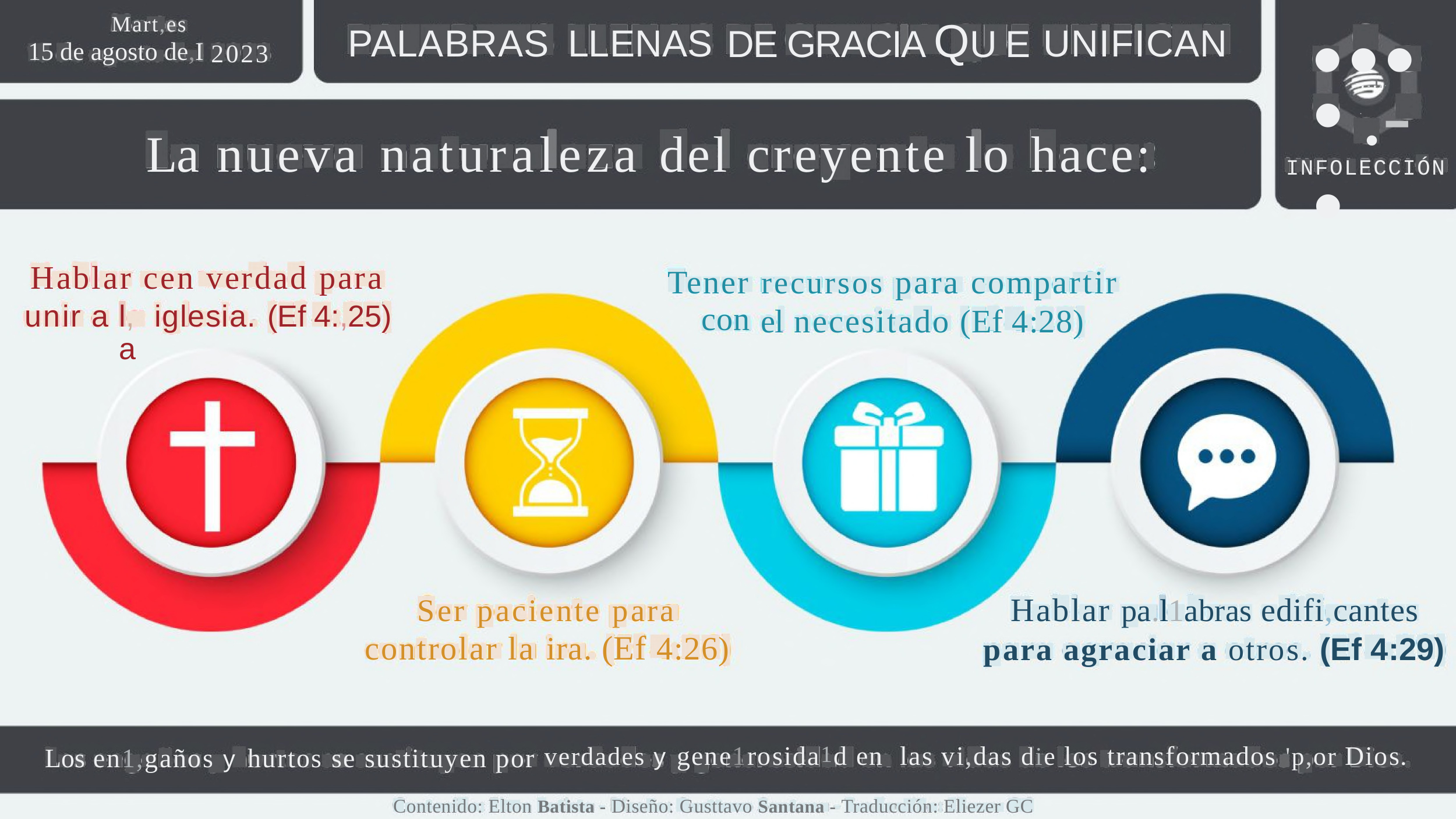

Mart,es
15 de agosto de,I
•••
DE GRACIA Q1 U E
PALABRAS
LLENAS
UNIFICAN
2023
1
• .-•
....·.
La
nueva
naturaleza
del
creyente lo
hace:
INFOLECCIÓN
Hablar cen verdad para
Tener
con
recursos para compartir
unir
a
l,a
iglesia.
(Ef 4:,25)
el
necesitado
(Ef 4:28)
Hablar
edifi,cantes
Ser paciente para
pa.l1abras
ira. (Ef 4:26)
controlar la
para agraciar a otros. (Ef 4:29)
verdades y gene1rosida1d en  las vi,das die los transformados 'p,or Dios.
Los
en1,gaños y hurtos se sustituyen por
Contenido: Elton Batista - Diseño: Gusttavo Santana - Traducción: Eliezer GC